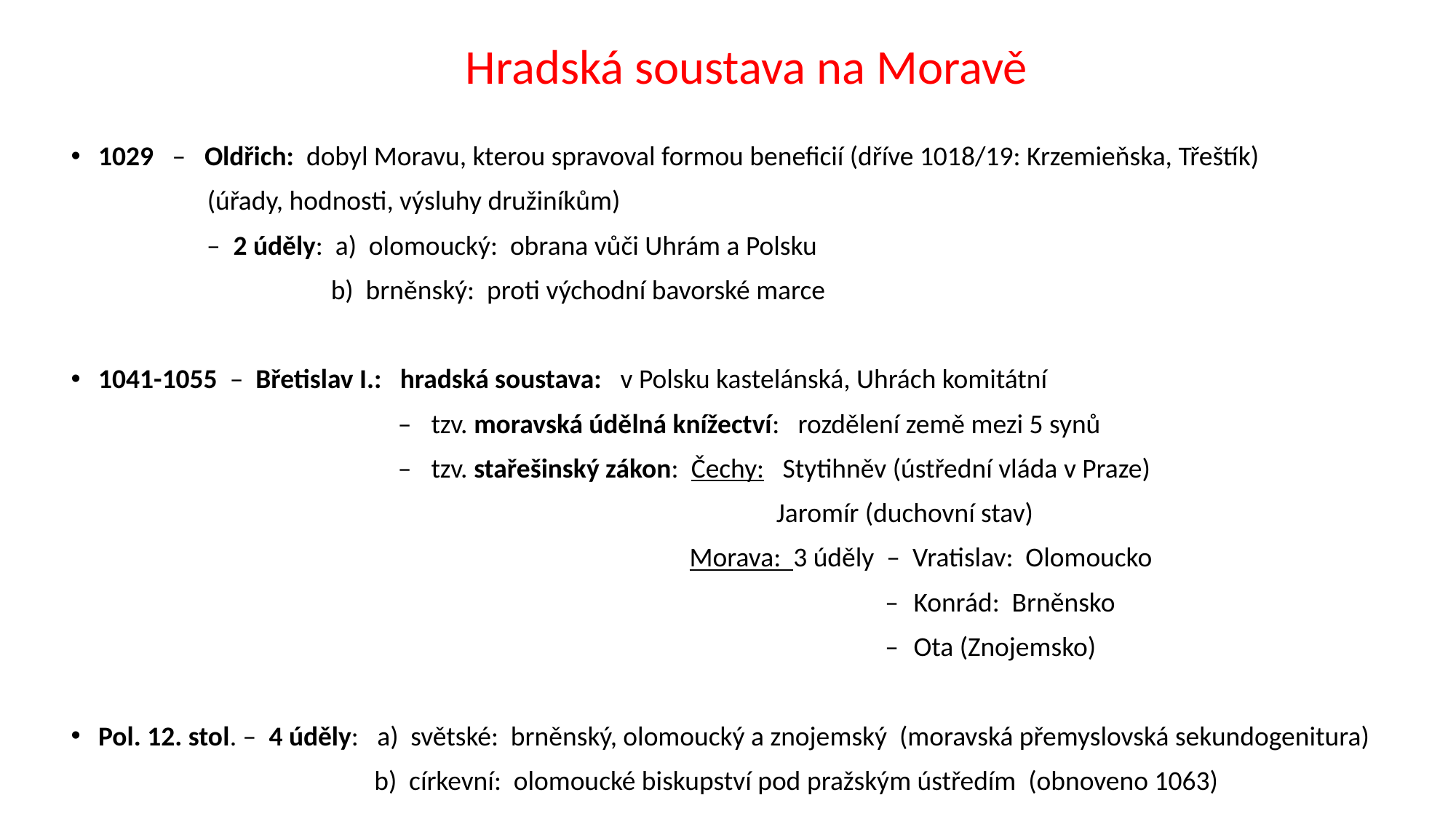

# Hradská soustava na Moravě
1029   –   Oldřich:  dobyl Moravu, kterou spravoval formou beneficií (dříve 1018/19: Krzemieňska, Třeštík)
                      (úřady, hodnosti, výsluhy družiníkům)
                      –  2 úděly:  a)  olomoucký:  obrana vůči Uhrám a Polsku
                                          b)  brněnský:  proti východní bavorské marce

1041-1055  –  Břetislav I.:   hradská soustava:   v Polsku kastelánská, Uhrách komitátní
                                                     –   tzv. moravská údělná knížectví:   rozdělení země mezi 5 synů
                                                     –   tzv. stařešinský zákon:  Čechy:   Stytihněv (ústřední vláda v Praze)
                                                                                                                  Jaromír (duchovní stav)
                                                                                                    Morava:  3 úděly  –  Vratislav:  Olomoucko
                                                                                                                                    –  Konrád:  Brněnsko
                                                                                                                                    –  Ota (Znojemsko)

Pol. 12. stol. –  4 úděly:   a)  světské:  brněnský, olomoucký a znojemský  (moravská přemyslovská sekundogenitura)
                                                 b)  církevní:  olomoucké biskupství pod pražským ústředím  (obnoveno 1063)